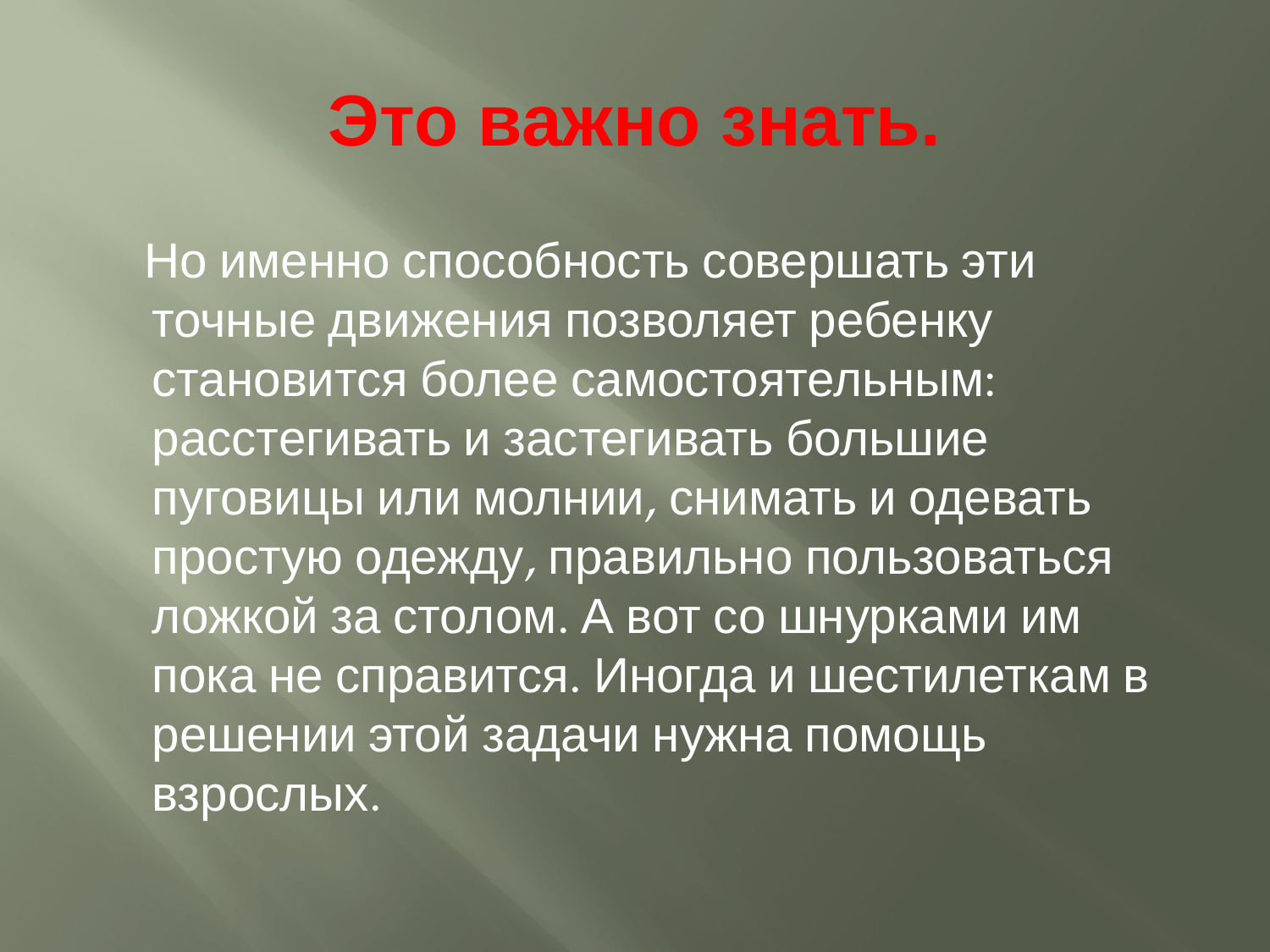

# Это важно знать.
    Но именно способность совершать эти точные движения позволяет ребенку становится более самостоятельным: расстегивать и застегивать большие пуговицы или молнии, снимать и одевать простую одежду, правильно пользоваться ложкой за столом. А вот со шнурками им пока не справится. Иногда и шестилеткам в решении этой задачи нужна помощь взрослых.